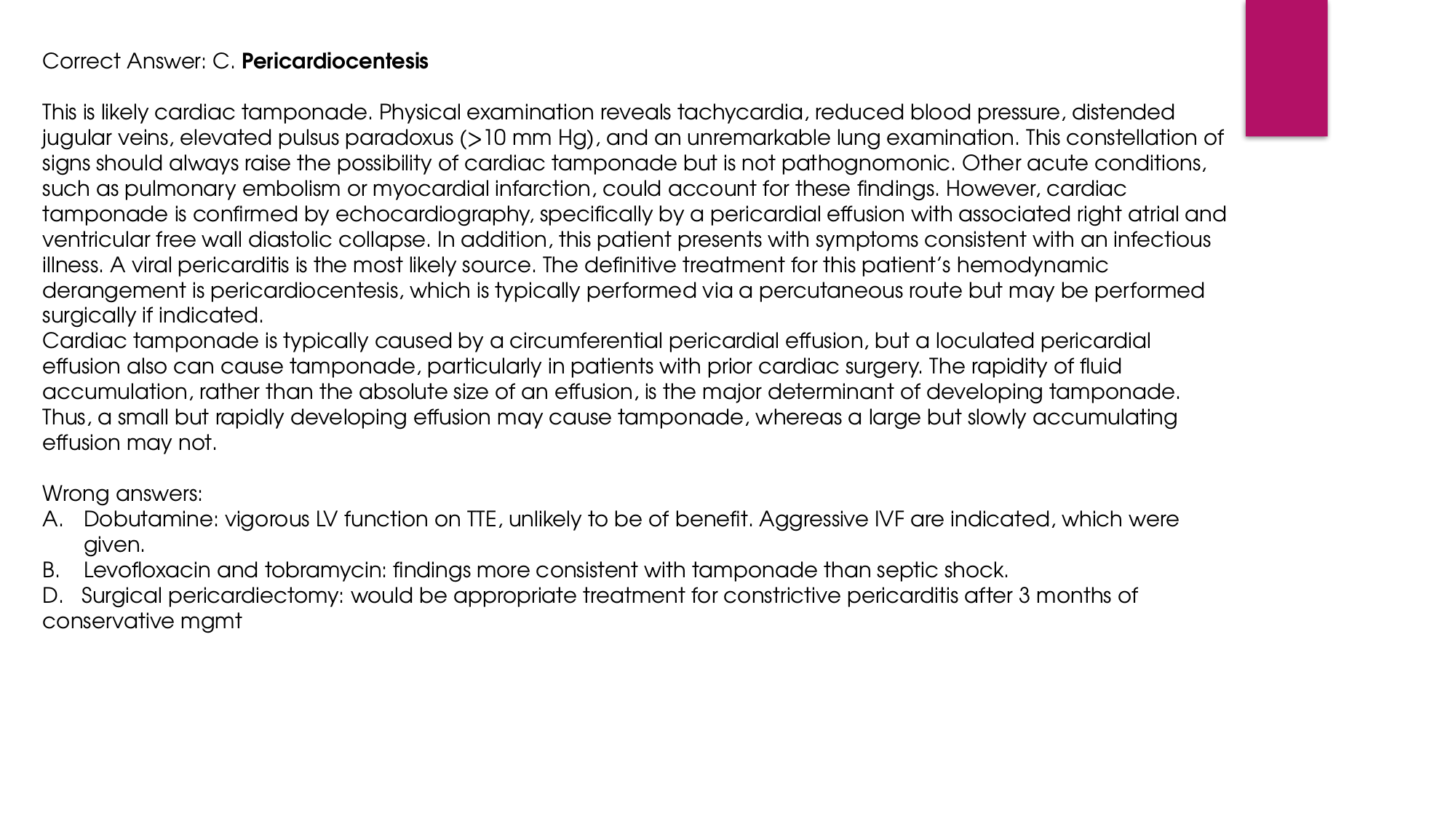

Correct Answer: C. Pericardiocentesis

This is likely cardiac tamponade. Physical examination reveals tachycardia, reduced blood pressure, distended jugular veins, elevated pulsus paradoxus (>10 mm Hg), and an unremarkable lung examination. This constellation of signs should always raise the possibility of cardiac tamponade but is not pathognomonic. Other acute conditions, such as pulmonary embolism or myocardial infarction, could account for these findings. However, cardiac tamponade is confirmed by echocardiography, specifically by a pericardial effusion with associated right atrial and ventricular free wall diastolic collapse. In addition, this patient presents with symptoms consistent with an infectious illness. A viral pericarditis is the most likely source. The definitive treatment for this patient’s hemodynamic derangement is pericardiocentesis, which is typically performed via a percutaneous route but may be performed surgically if indicated.
Cardiac tamponade is typically caused by a circumferential pericardial effusion, but a loculated pericardial effusion also can cause tamponade, particularly in patients with prior cardiac surgery. The rapidity of fluid accumulation, rather than the absolute size of an effusion, is the major determinant of developing tamponade. Thus, a small but rapidly developing effusion may cause tamponade, whereas a large but slowly accumulating effusion may not.

Wrong answers:
Dobutamine: vigorous LV function on TTE, unlikely to be of benefit. Aggressive IVF are indicated, which were given.
Levofloxacin and tobramycin: findings more consistent with tamponade than septic shock.
D.   Surgical pericardiectomy: would be appropriate treatment for constrictive pericarditis after 3 months of conservative mgmt